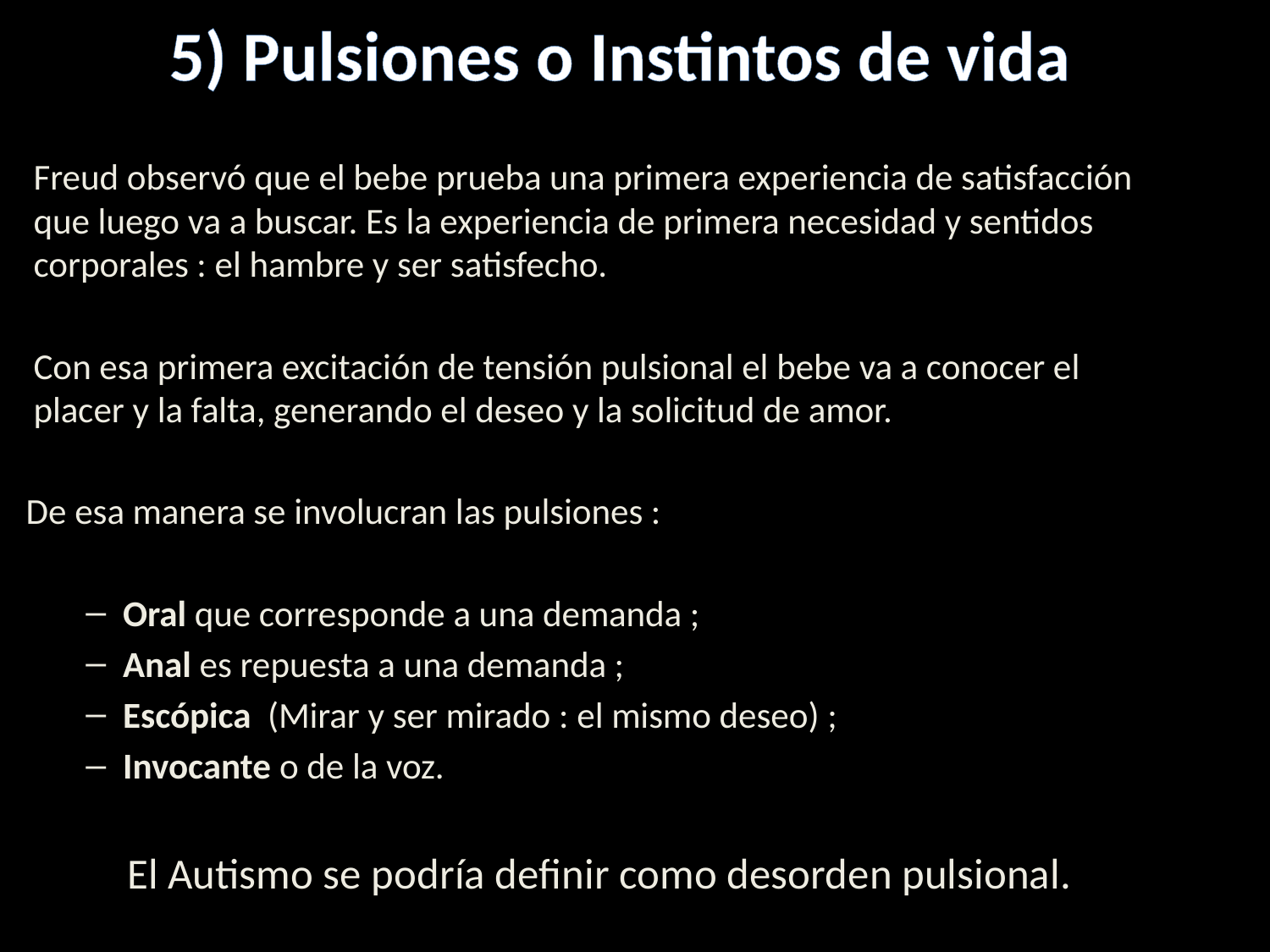

# 5) Pulsiones o Instintos de vida
Freud observó que el bebe prueba una primera experiencia de satisfacción que luego va a buscar. Es la experiencia de primera necesidad y sentidos corporales : el hambre y ser satisfecho.

Con esa primera excitación de tensión pulsional el bebe va a conocer el placer y la falta, generando el deseo y la solicitud de amor.

De esa manera se involucran las pulsiones :

	Oral que corresponde a una demanda ;
	Anal es repuesta a una demanda ;
	Escópica  (Mirar y ser mirado : el mismo deseo) ;
	Invocante o de la voz.

El Autismo se podría definir como desorden pulsional.